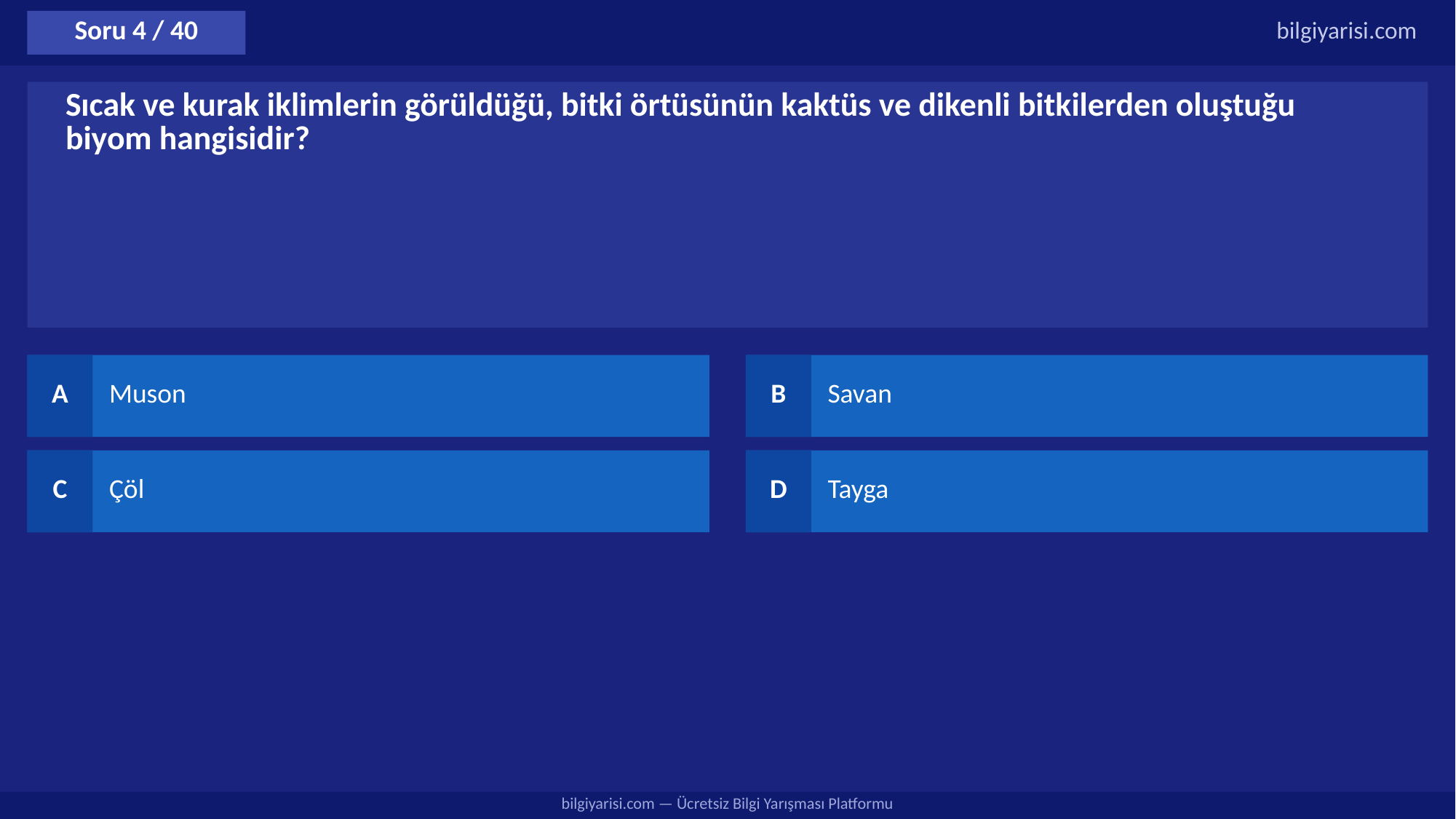

Soru 4 / 40
bilgiyarisi.com

Sıcak ve kurak iklimlerin görüldüğü, bitki örtüsünün kaktüs ve dikenli bitkilerden oluştuğu biyom hangisidir?

A
Muson

B
Savan

C
Çöl

D
Tayga
bilgiyarisi.com — Ücretsiz Bilgi Yarışması Platformu